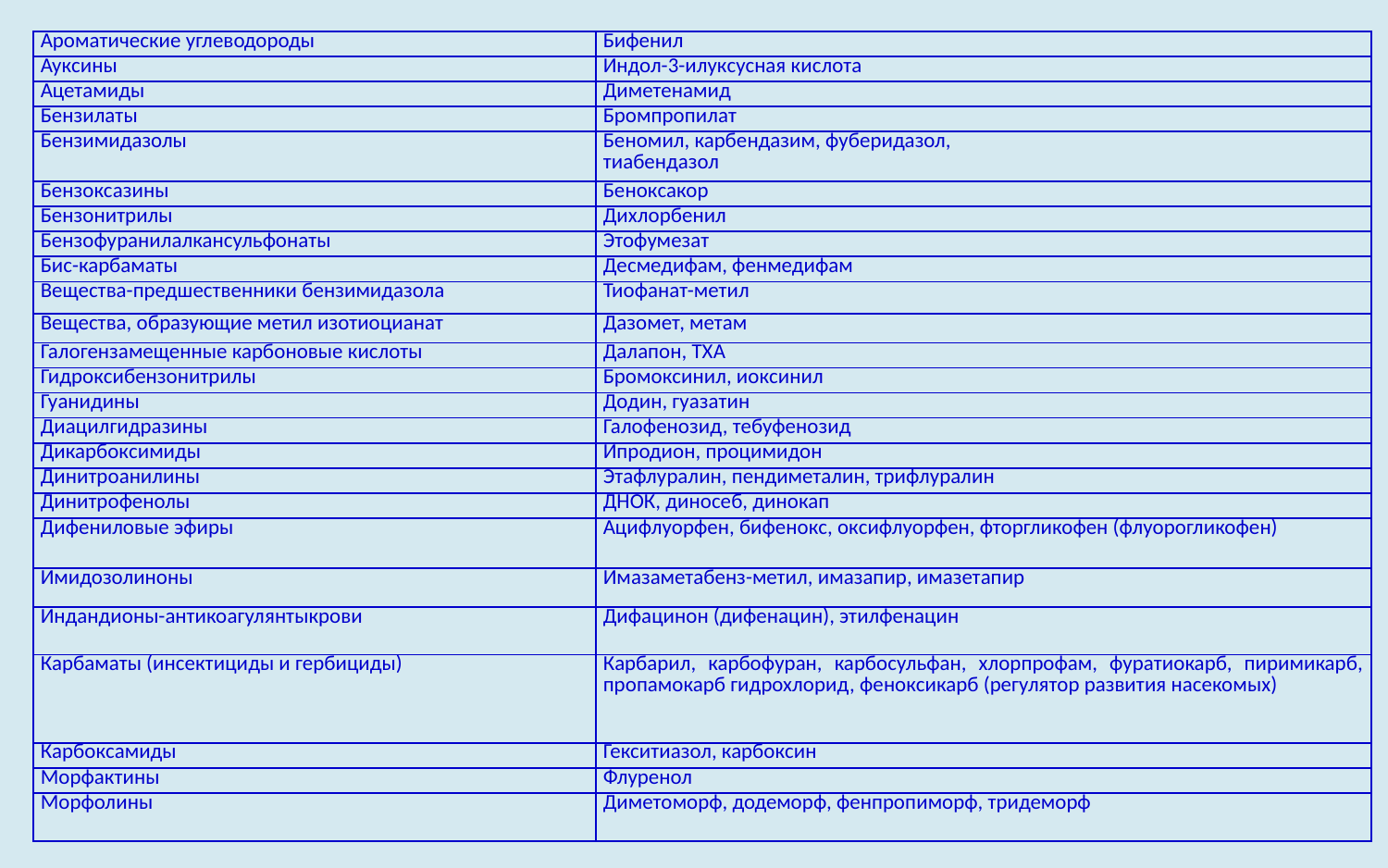

| Ароматические углеводороды | Бифенил |
| --- | --- |
| Ауксины | Индол-3-илуксусная кислота |
| Ацетамиды | Диметенамид |
| Бензилаты | Бромпропилат |
| Бензимидазолы | Беномил, карбендазим, фуберидазол, тиабендазол |
| Бензоксазины | Беноксакор |
| Бензонитрилы | Дихлорбенил |
| Бензофуранилалкансульфонаты | Этофумезат |
| Бис-карбаматы | Десмедифам, фенмедифам |
| Вещества-предшественники бензимидазола | Тиофанат-метил |
| Вещества, образующие метил изотиоцианат | Дазомет, метам |
| Галогензамещенные карбоновые кислоты | Далапон, ТХА |
| Гидроксибензонитрилы | Бромоксинил, иоксинил |
| Гуанидины | Додин, гуазатин |
| Диацилгидразины | Галофенозид, тебуфенозид |
| Дикарбоксимиды | Ипродион, процимидон |
| Динитроанилины | Этафлуралин, пендиметалин, трифлуралин |
| Динитрофенолы | ДНОК, диносеб, динокап |
| Дифениловые эфиры | Ацифлуорфен, бифенокс, оксифлуорфен, фторгликофен (флуорогликофен) |
| Имидозолиноны | Имазаметабенз-метил, имазапир, имазетапир |
| Индандионы-антикоагулянтыкрови | Дифацинон (дифенацин), этилфенацин |
| Карбаматы (инсектициды и гербициды) | Карбарил, карбофуран, карбосульфан, хлорпрофам, фуратиокарб, пиримикарб, пропамокарб гидрохлорид, феноксикарб (регулятор развития насекомых) |
| Карбоксамиды | Гекситиазол, карбоксин |
| Морфактины | Флуренол |
| Морфолины | Диметоморф, додеморф, фенпропиморф, тридеморф |